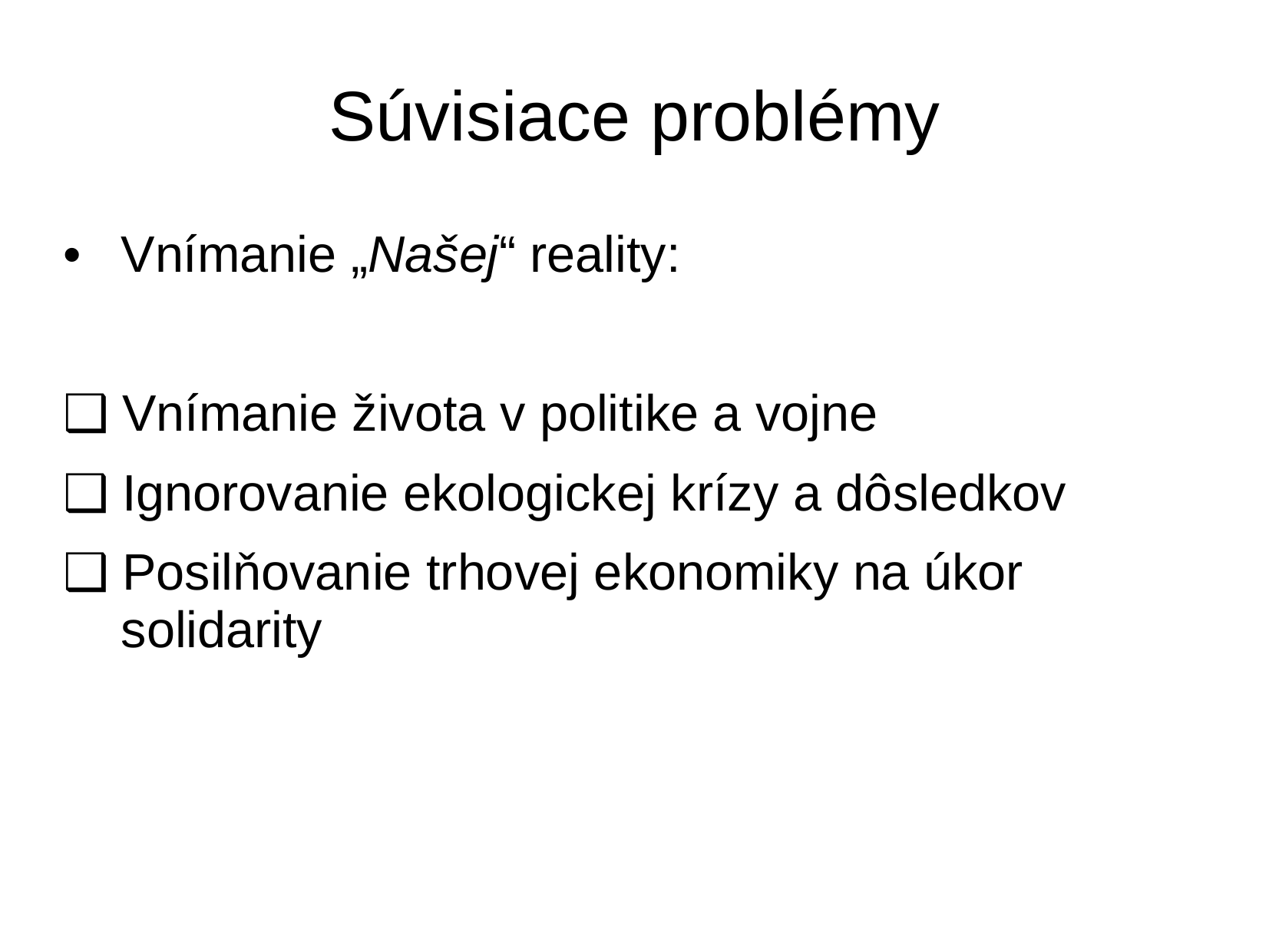

Súvisiace problémy
• Vnímanie „Našej“ reality:
❑ Vnímanie života v politike a vojne
❑ Ignorovanie ekologickej krízy a dôsledkov
❑ Posilňovanie trhovej ekonomiky na úkor
solidarity